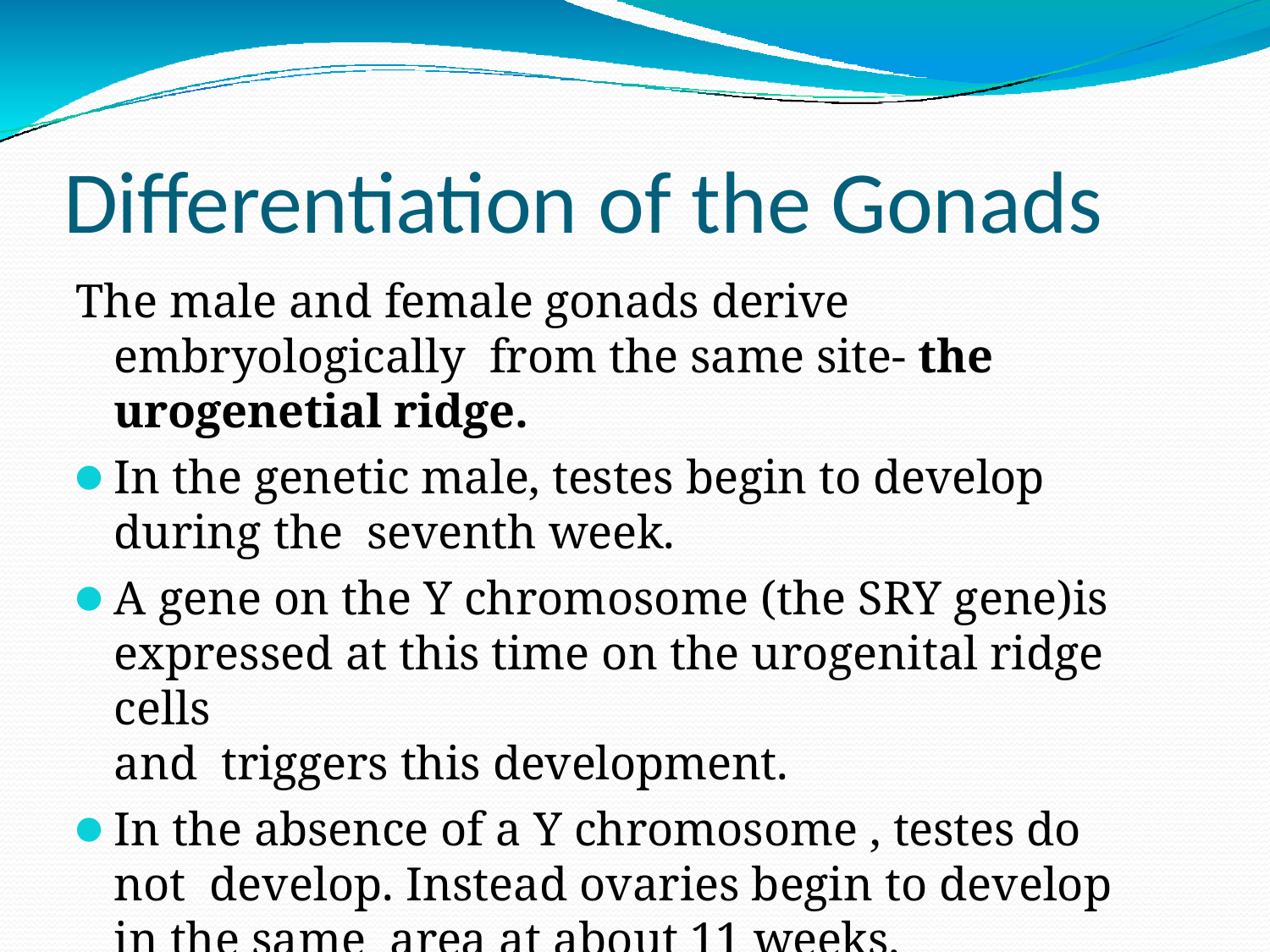

# Differentiation of the Gonads
The male and female gonads derive embryologically  from the same site- the urogenetial ridge.
In the genetic male, testes begin to develop during the  seventh week.
A gene on the Y chromosome (the SRY gene)is  expressed at this time on the urogenital ridge cells	and  triggers this development.
In the absence of a Y chromosome , testes do not  develop. Instead ovaries begin to develop in the same  area at about 11 weeks.